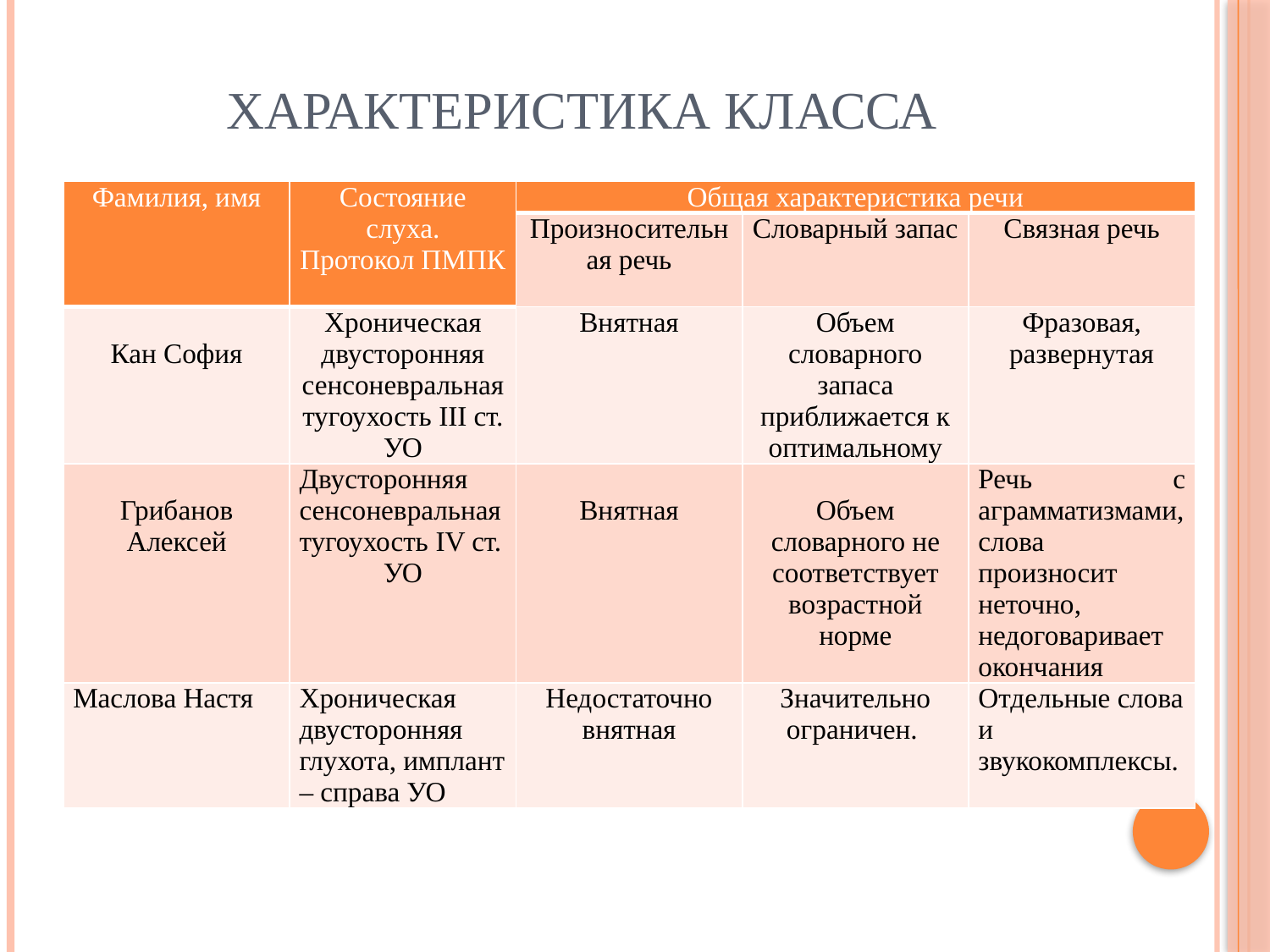

# Характеристика класса
| Фамилия, имя | Состояние слуха. Протокол ПМПК | Общая характеристика речи |  |  |
| --- | --- | --- | --- | --- |
|  |  | Произносительная речь | Словарный запас | Связная речь |
| Кан София | Хроническая двусторонняя сенсоневральная тугоухость III ст. УО | Внятная | Объем словарного запаса приближается к оптимальному | Фразовая, развернутая |
| Грибанов Алексей | Двусторонняя сенсоневральная тугоухость IV ст. УО | Внятная | Объем словарного не соответствует возрастной норме | Речь с аграмматизмами, слова произносит неточно, недоговаривает окончания |
| Маслова Настя | Хроническая двусторонняя глухота, имплант – справа УО | Недостаточно внятная | Значительно ограничен. | Отдельные слова и звукокомплексы. |